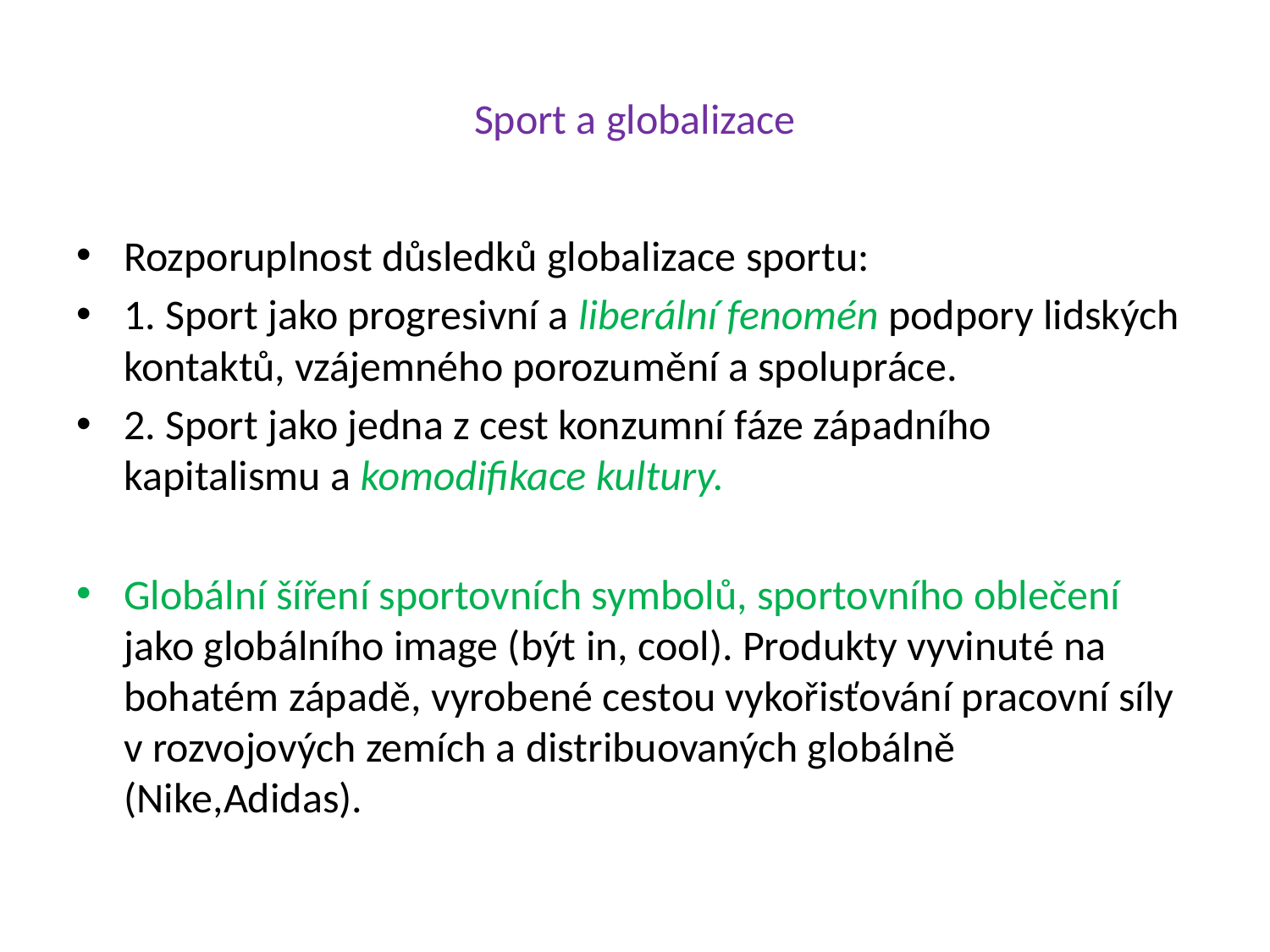

# Sport a globalizace
Rozporuplnost důsledků globalizace sportu:
1. Sport jako progresivní a liberální fenomén podpory lidských kontaktů, vzájemného porozumění a spolupráce.
2. Sport jako jedna z cest konzumní fáze západního kapitalismu a komodifikace kultury.

Globální šíření sportovních symbolů, sportovního oblečení jako globálního image (být in, cool). Produkty vyvinuté na bohatém západě, vyrobené cestou vykořisťování pracovní síly v rozvojových zemích a distribuovaných globálně (Nike,Adidas).